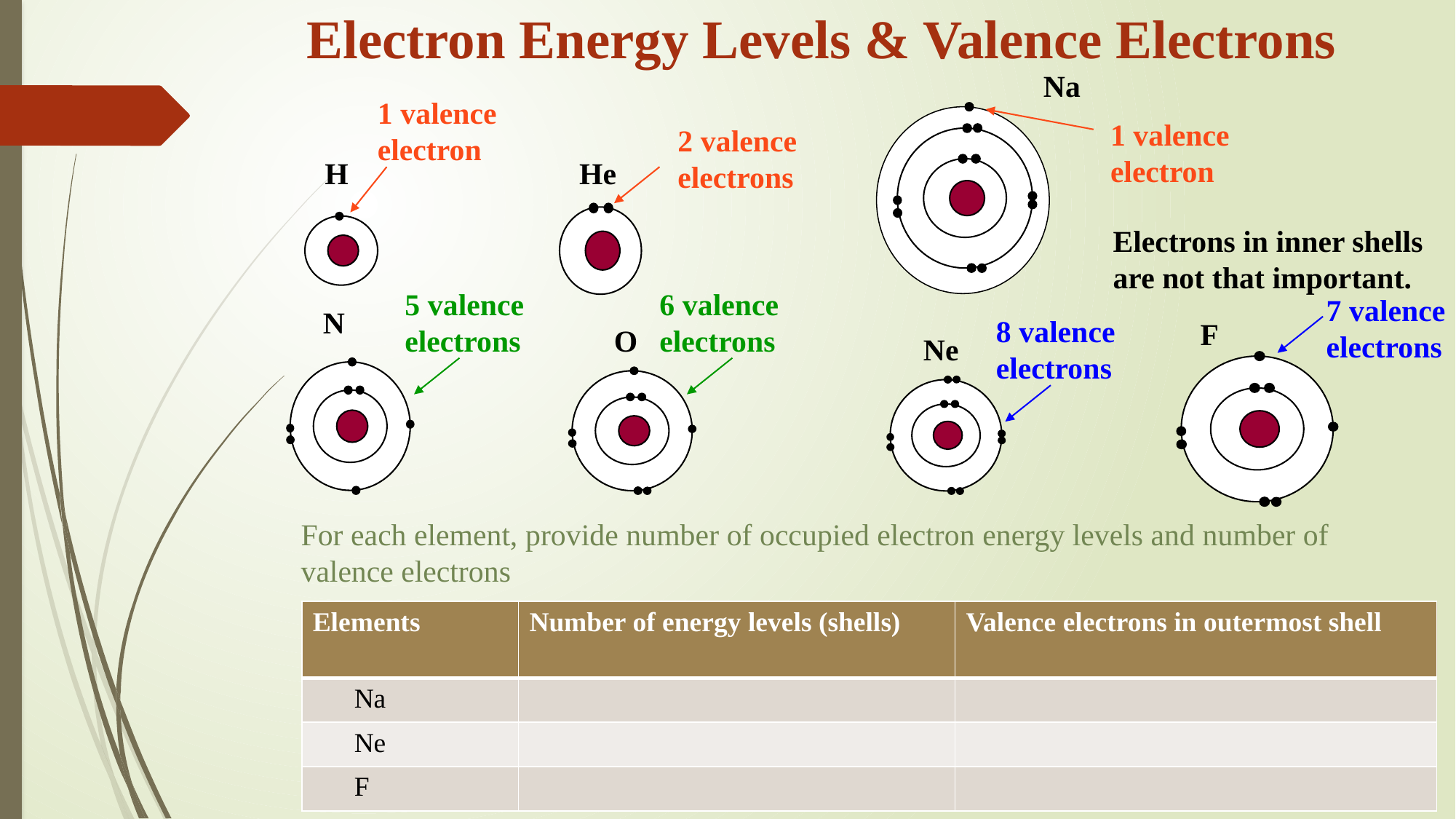

Electron Energy Levels & Valence Electrons
Na
1 valence
electron

1 valence
electron
2 valence
electrons
H
He

Electrons in inner shells are not that important.
5 valence
electrons
6 valence
electrons
7 valence
electrons
N
8 valence
electrons
F

O
Ne

For each element, provide number of occupied electron energy levels and number of valence electrons
| Elements | Number of energy levels (shells) | Valence electrons in outermost shell |
| --- | --- | --- |
| Na |  |  |
| Ne |  |  |
| F |  |  |